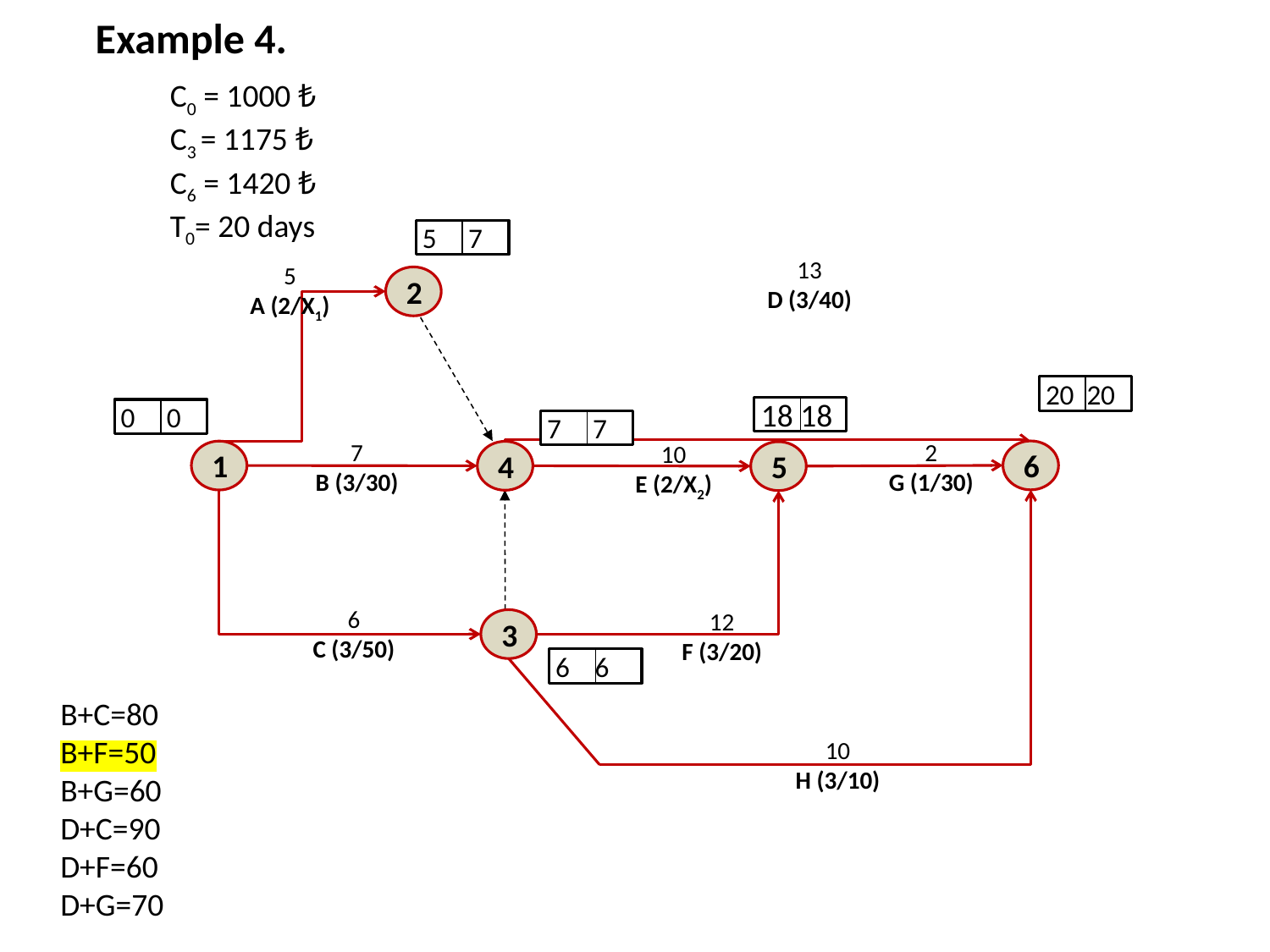

Example 4.
C0 = 1000 ₺
C3 = 1175 ₺
C6 = 1420 ₺
T0= 20 days
 5     7
13
D (3/40)
5
A (2/X1)
2

 20  20
 18 18
 0     0
 7     7
7
B (3/30)
2
G (1/30)
10
E (2/X2)
6
1
4
5

6
C (3/50)
12
F (3/20)
3
 6    6
10
H (3/10)
B+C=80
B+F=50
B+G=60
D+C=90
D+F=60
D+G=70